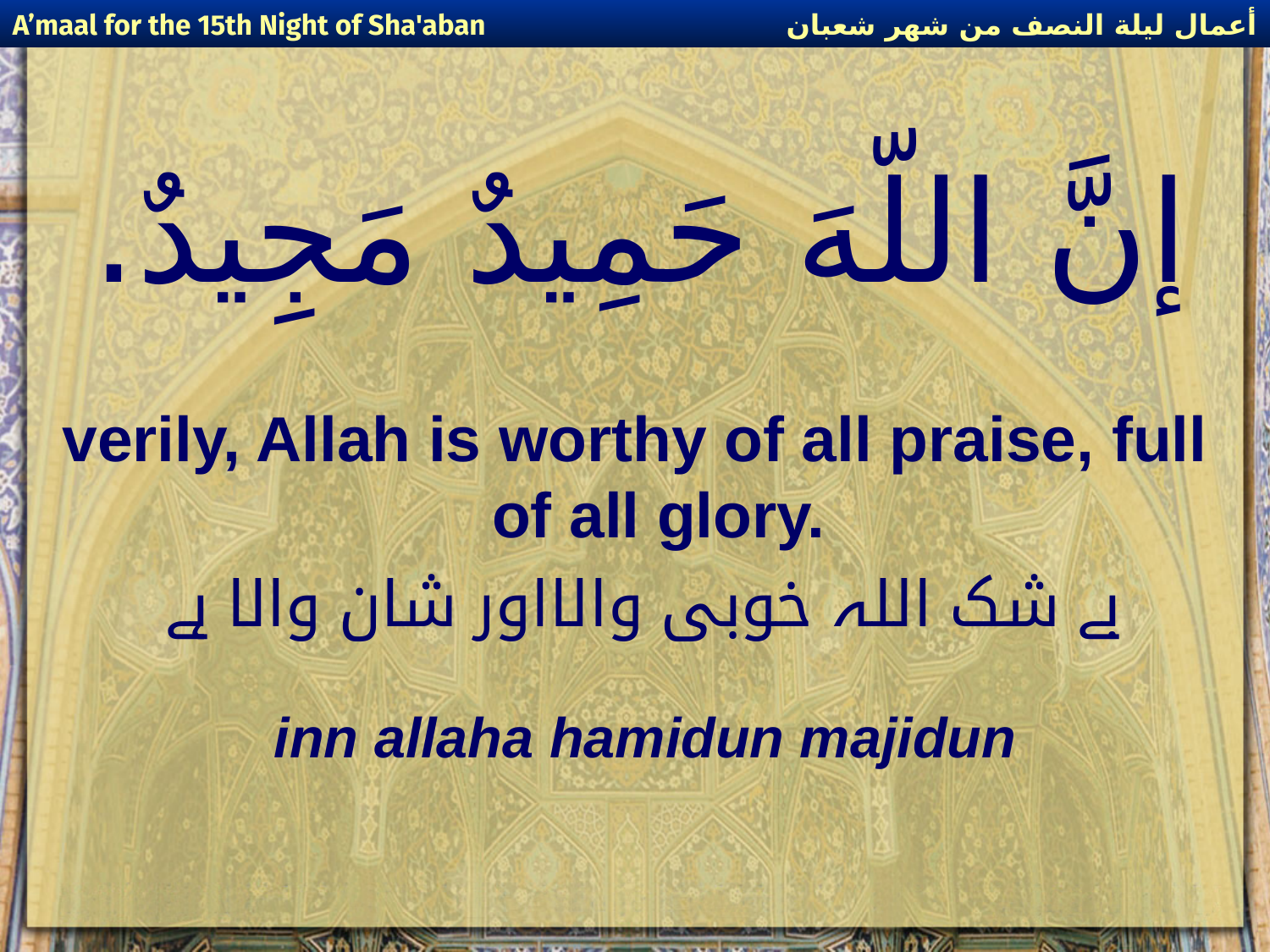

أعمال ليلة النصف من شهر شعبان
A’maal for the 15th Night of Sha'aban
# إنَّ اللّهَ حَمِيدٌ مَجِيدٌ.
verily, Allah is worthy of all praise, full of all glory.
 بے شک اللہ خوبی والااور شان والا ہے
inn allaha hamidun majidun